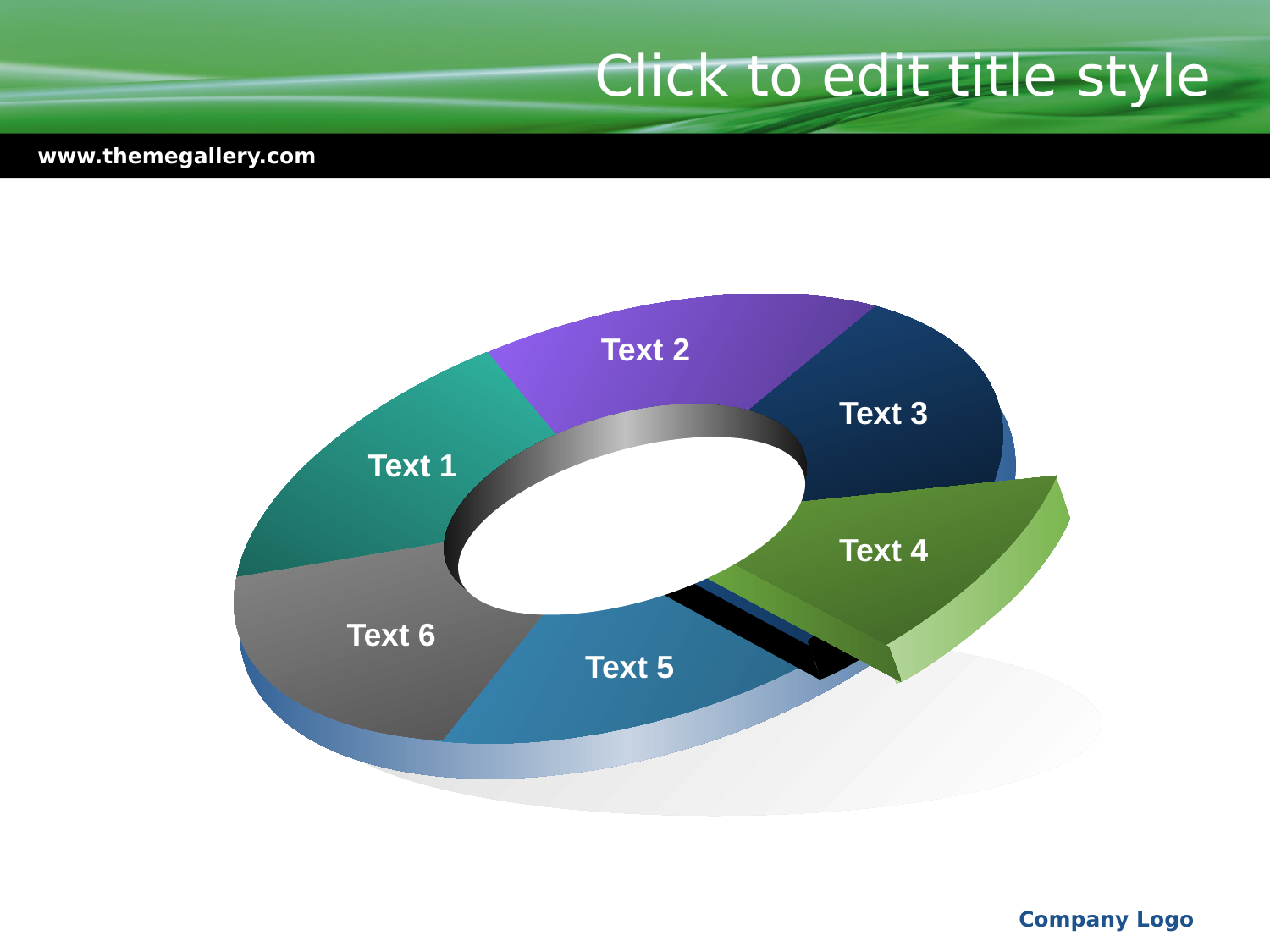

# Click to edit title style
www.themegallery.com

Text 2

Text 3

Text 1

Text 4
Text 6

Text 5
Company Logo